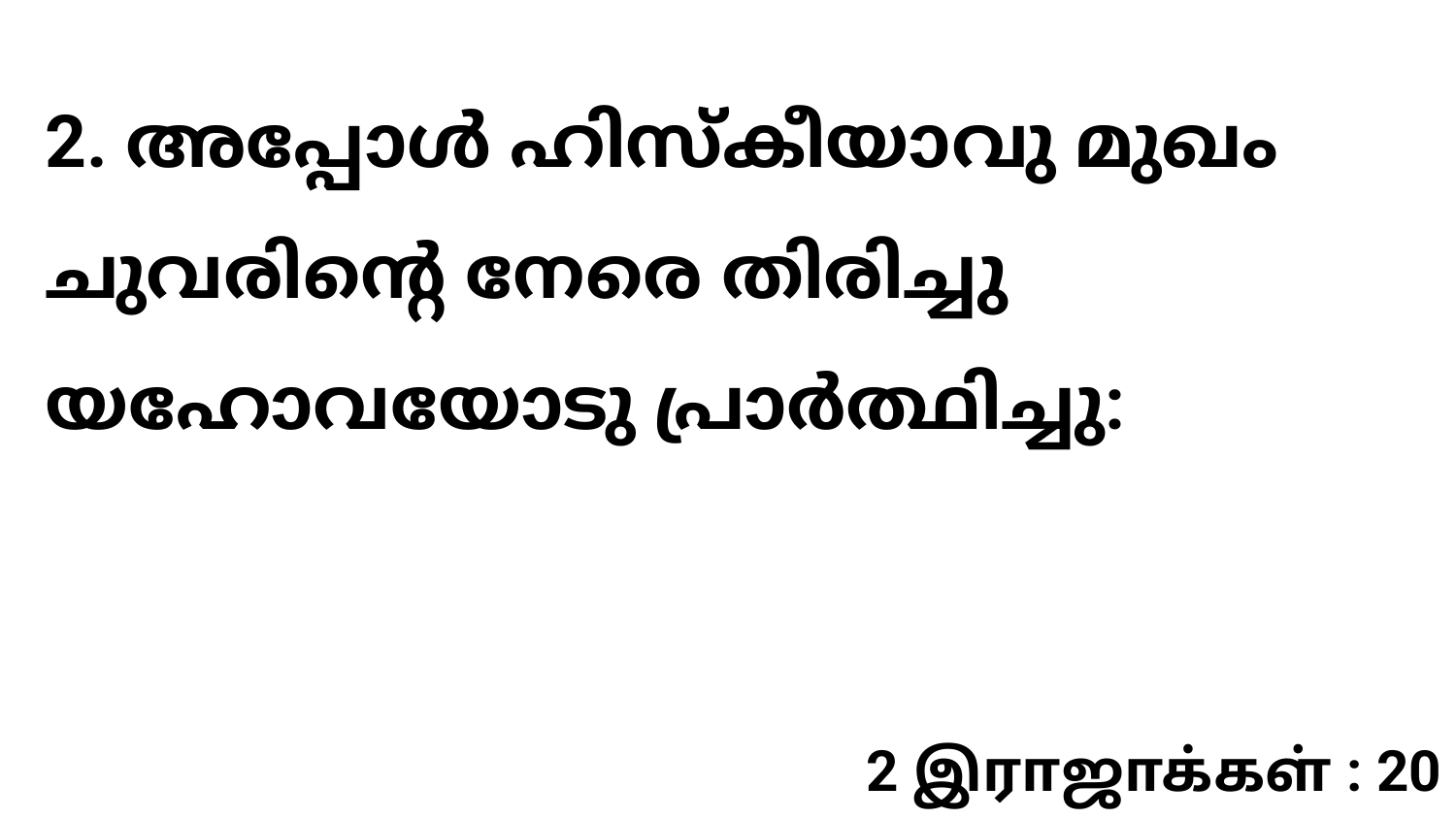

2. അപ്പോൾ ഹിസ്കീയാവു മുഖം ചുവരിന്റെ നേരെ തിരിച്ചു യഹോവയോടു പ്രാർത്ഥിച്ചു:
2 இராஜாக்கள் : 20